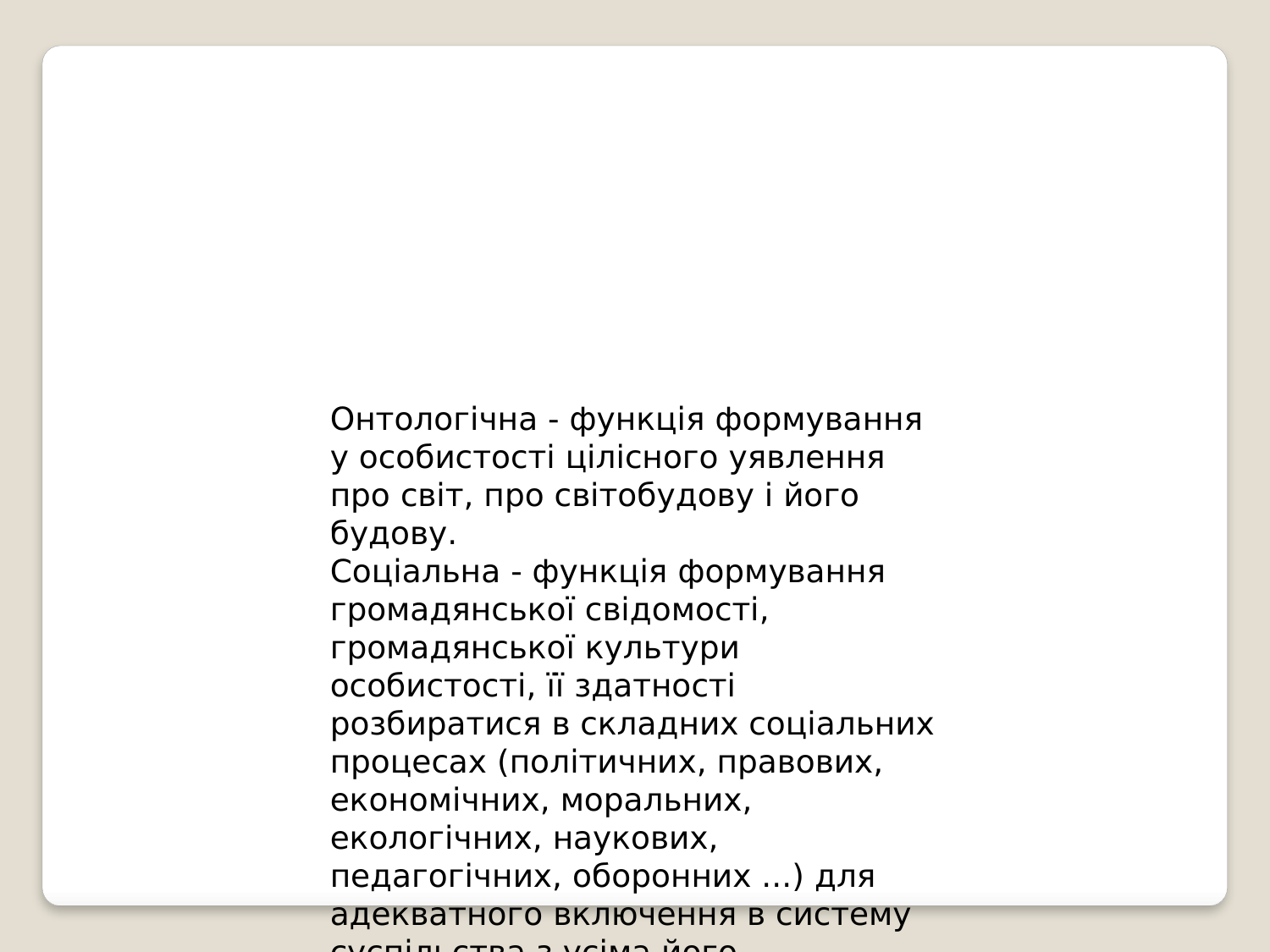

Онтологічна - функція формування у особистості цілісного уявлення про світ, про світобудову і його будову.
Соціальна - функція формування громадянської свідомості, громадянської культури особистості, її здатності розбиратися в складних соціальних процесах (політичних, правових, економічних, моральних, екологічних, наукових, педагогічних, оборонних ...) для адекватного включення в систему суспільства з усіма його інститутами, відносинами та функціями.